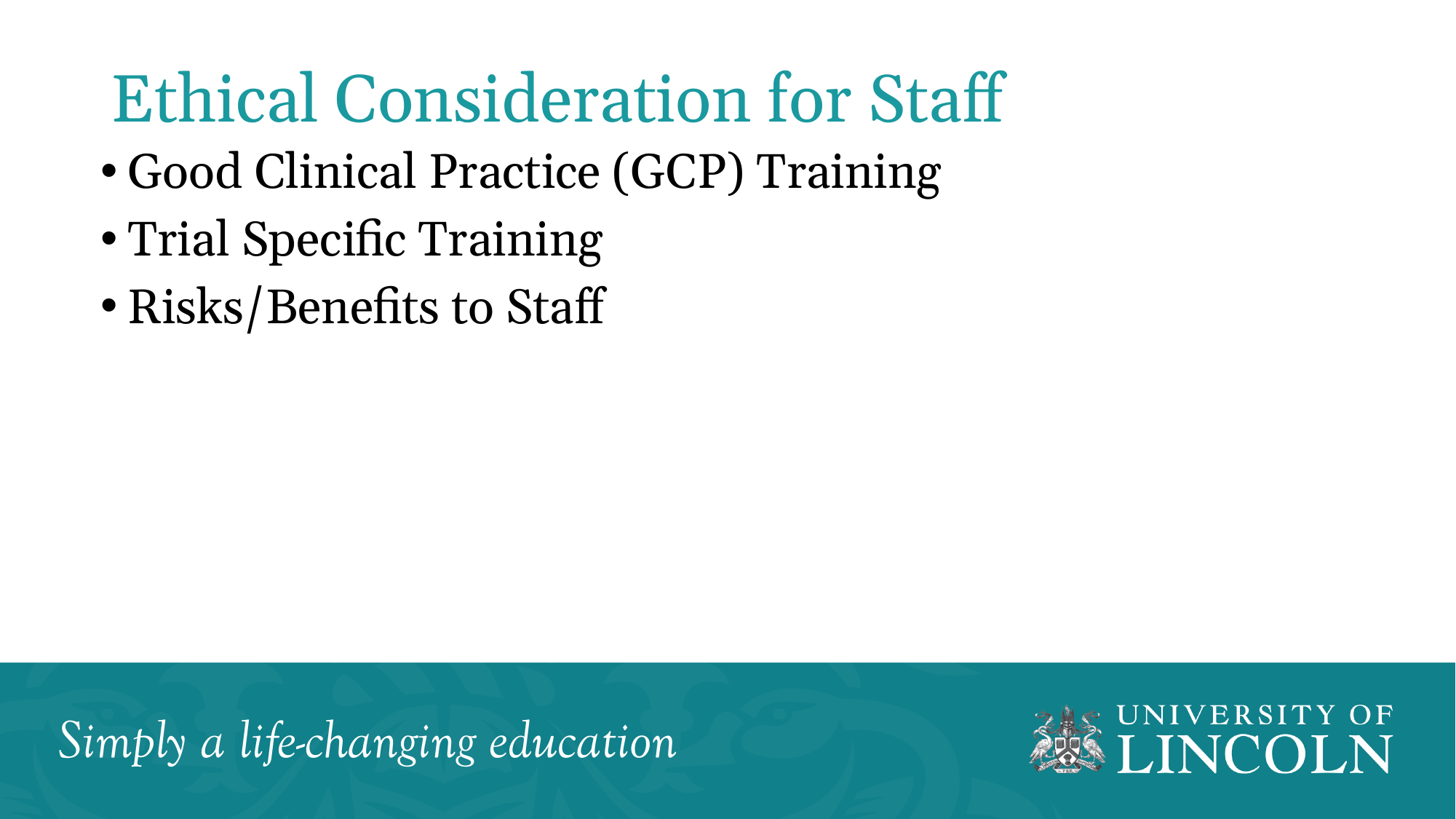

# Ethical Consideration for Staff
Good Clinical Practice (GCP) Training
Trial Specific Training
Risks/Benefits to Staff